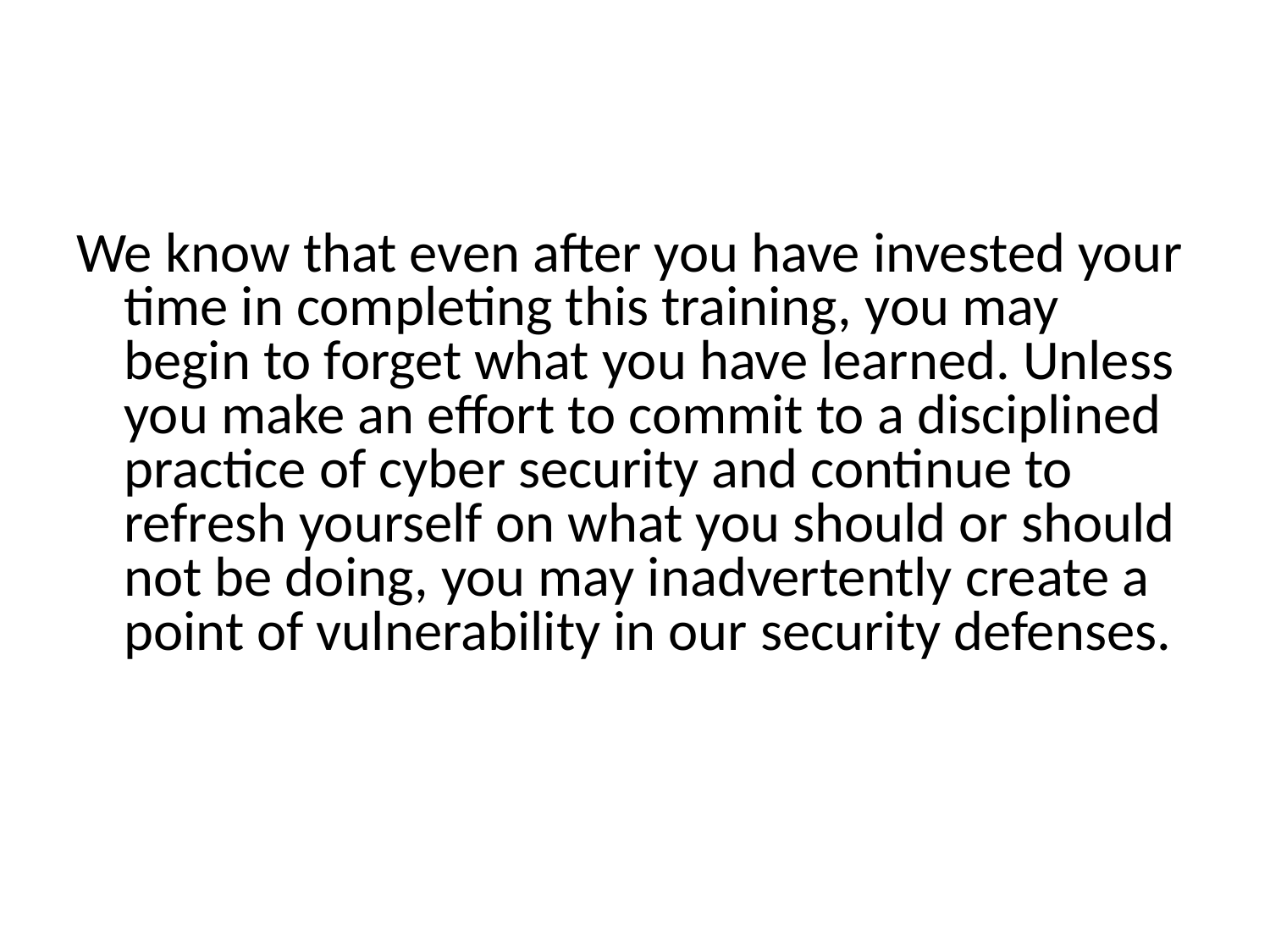

#
We know that even after you have invested your time in completing this training, you may begin to forget what you have learned. Unless you make an effort to commit to a disciplined practice of cyber security and continue to refresh yourself on what you should or should not be doing, you may inadvertently create a point of vulnerability in our security defenses.